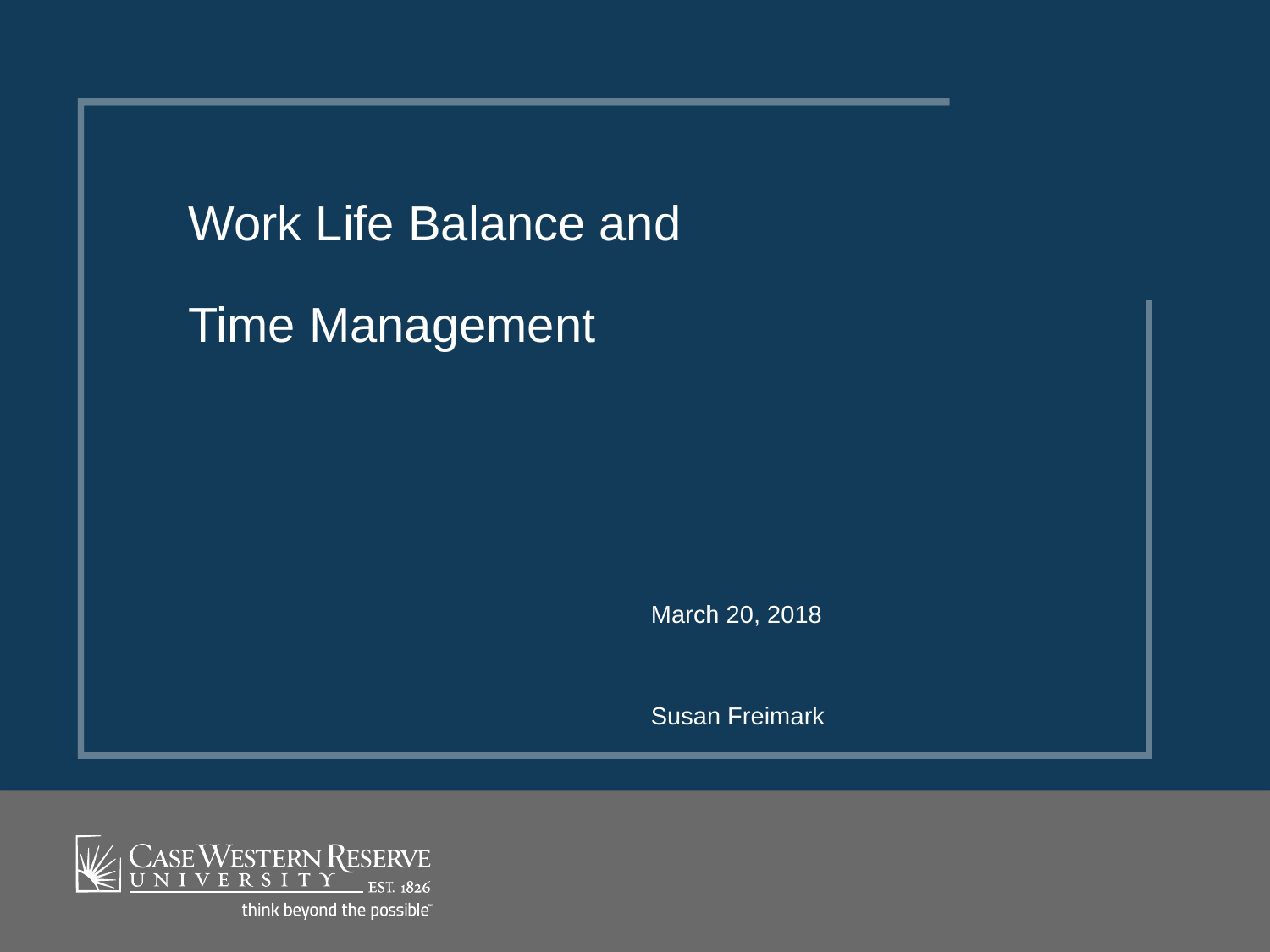

Work Life Balance and Time Management
March 20, 2018

Susan Freimark